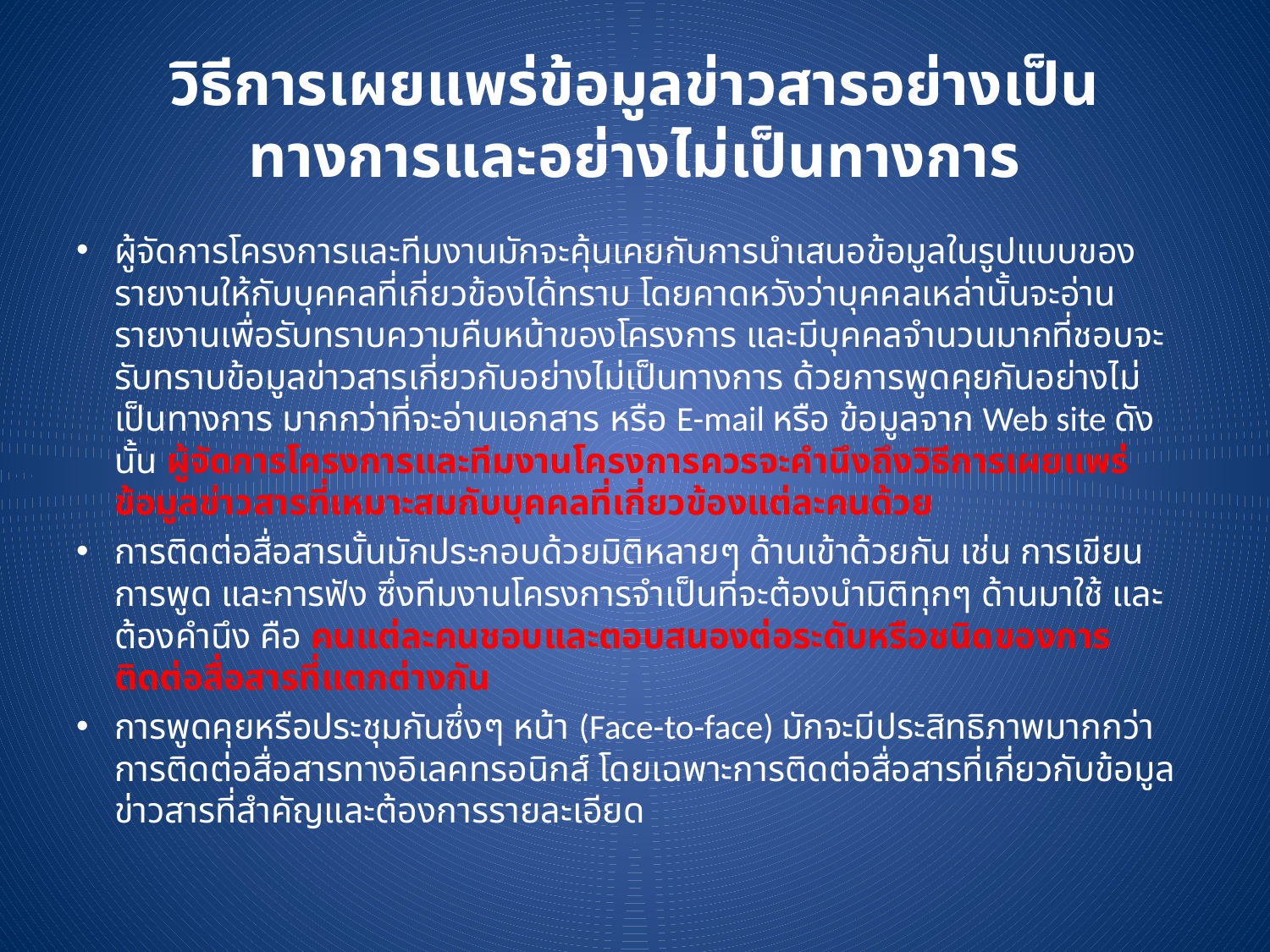

# วิธีการเผยแพร่ข้อมูลข่าวสารอย่างเป็นทางการและอย่างไม่เป็นทางการ
ผู้จัดการโครงการและทีมงานมักจะคุ้นเคยกับการนำเสนอข้อมูลในรูปแบบของรายงานให้กับบุคคลที่เกี่ยวข้องได้ทราบ โดยคาดหวังว่าบุคคลเหล่านั้นจะอ่านรายงานเพื่อรับทราบความคืบหน้าของโครงการ และมีบุคคลจำนวนมากที่ชอบจะรับทราบข้อมูลข่าวสารเกี่ยวกับอย่างไม่เป็นทางการ ด้วยการพูดคุยกันอย่างไม่เป็นทางการ มากกว่าที่จะอ่านเอกสาร หรือ E-mail หรือ ข้อมูลจาก Web site ดังนั้น ผู้จัดการโครงการและทีมงานโครงการควรจะคำนึงถึงวิธีการเผยแพร่ข้อมูลข่าวสารที่เหมาะสมกับบุคคลที่เกี่ยวข้องแต่ละคนด้วย
การติดต่อสื่อสารนั้นมักประกอบด้วยมิติหลายๆ ด้านเข้าด้วยกัน เช่น การเขียน การพูด และการฟัง ซึ่งทีมงานโครงการจำเป็นที่จะต้องนำมิติทุกๆ ด้านมาใช้ และต้องคำนึง คือ คนแต่ละคนชอบและตอบสนองต่อระดับหรือชนิดของการติดต่อสื่อสารที่แตกต่างกัน
การพูดคุยหรือประชุมกันซึ่งๆ หน้า (Face-to-face) มักจะมีประสิทธิภาพมากกว่าการติดต่อสื่อสารทางอิเลคทรอนิกส์ โดยเฉพาะการติดต่อสื่อสารที่เกี่ยวกับข้อมูลข่าวสารที่สำคัญและต้องการรายละเอียด